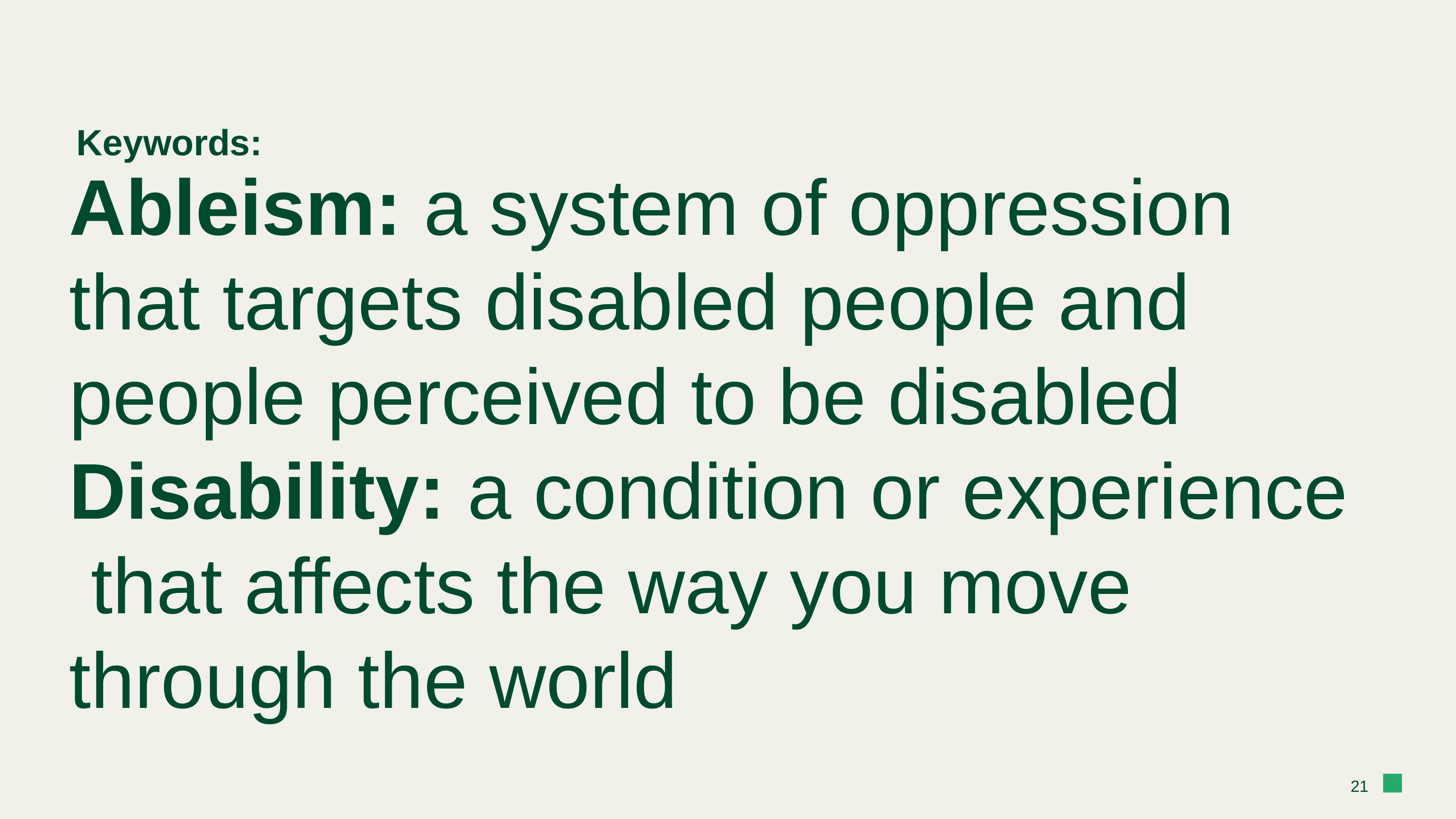

Keywords:
# Ableism: a system of oppression that targets disabled people and people perceived to be disabled
Disability: a condition or experience  that affects the way you move through the world

21